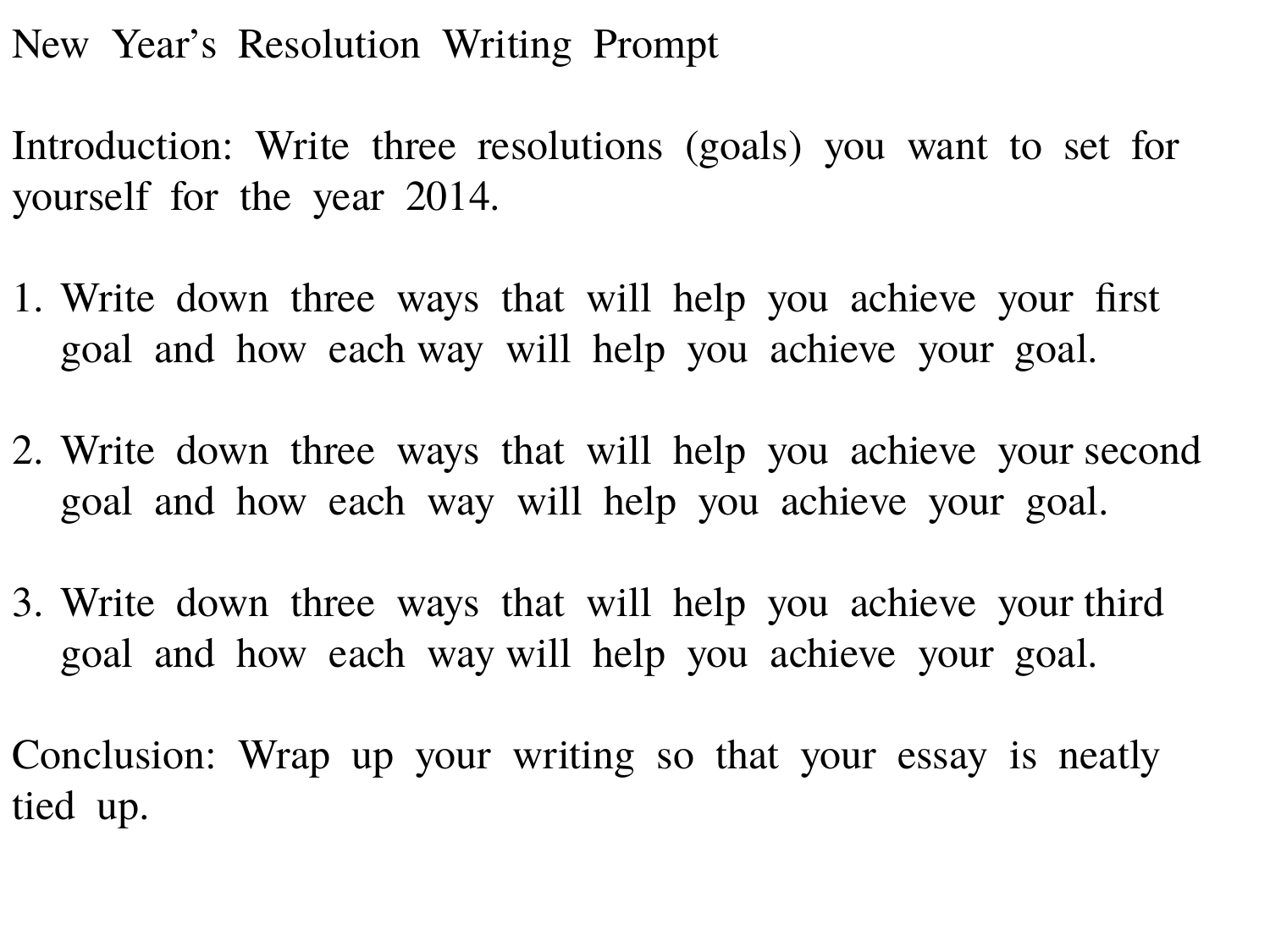

New  Year’s  Resolution  Writing  Prompt

Introduction:  Write  three  resolutions  (goals)  you  want  to  set  for  yourself  for  the  year  2014.

Write  down  three  ways  that  will  help  you  achieve  your  first  goal  and  how  each way  will  help  you  achieve  your  goal.

Write  down  three  ways  that  will  help  you  achieve  your second  goal  and  how  each  way  will  help  you  achieve  your  goal.

Write  down  three  ways  that  will  help  you  achieve  your third  goal  and  how  each  way will  help  you  achieve  your  goal.

Conclusion:  Wrap  up  your  writing  so  that  your  essay  is  neatly  tied  up.